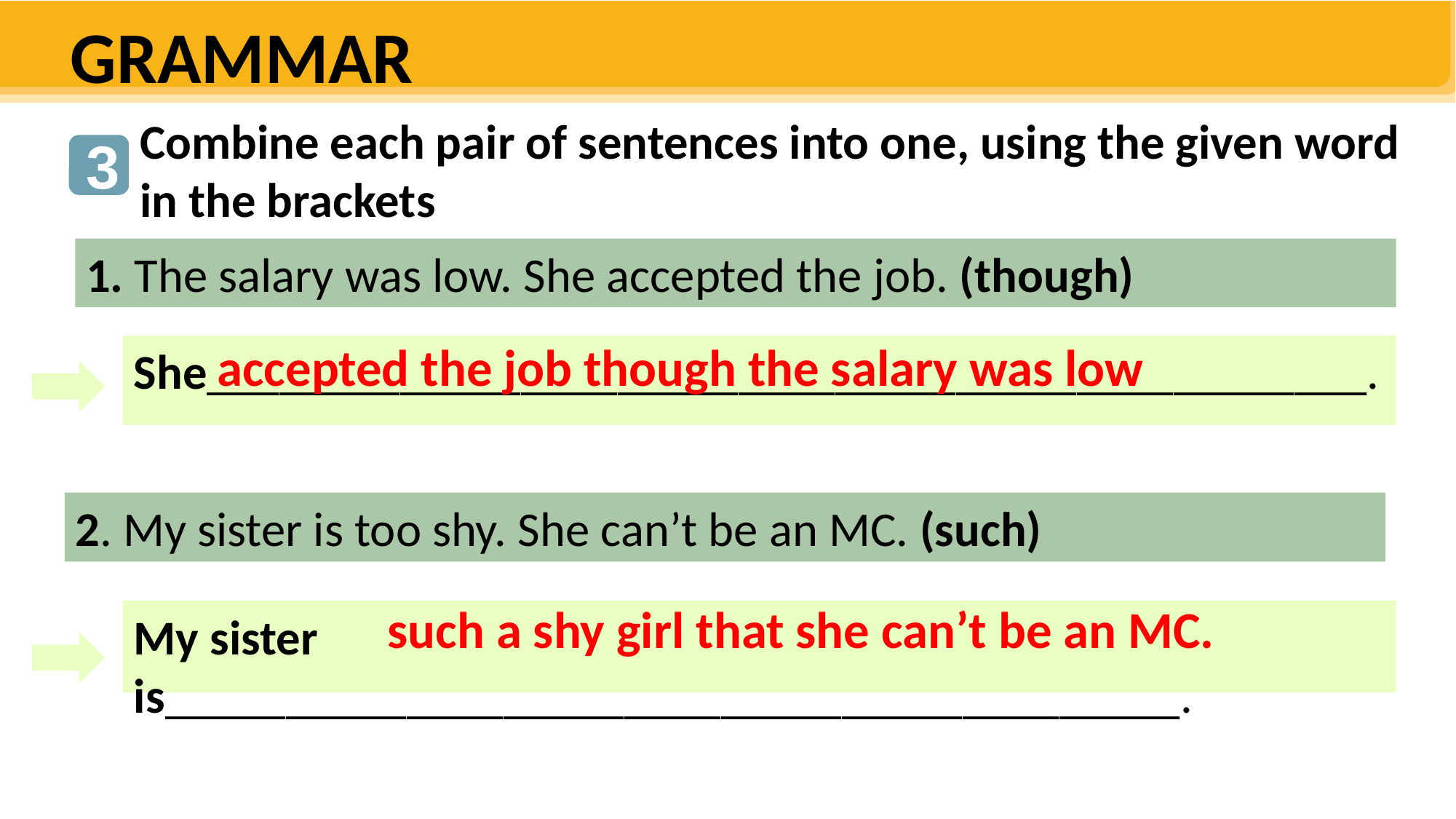

GRAMMAR
Combine each pair of sentences into one, using the given word in the brackets
3

1. The salary was low. She accepted the job. (though)
accepted the job though the salary was low
She________________________________________________.

2. My sister is too shy. She can’t be an MC. (such)
such a shy girl that she can’t be an MC.
My sister is__________________________________________.